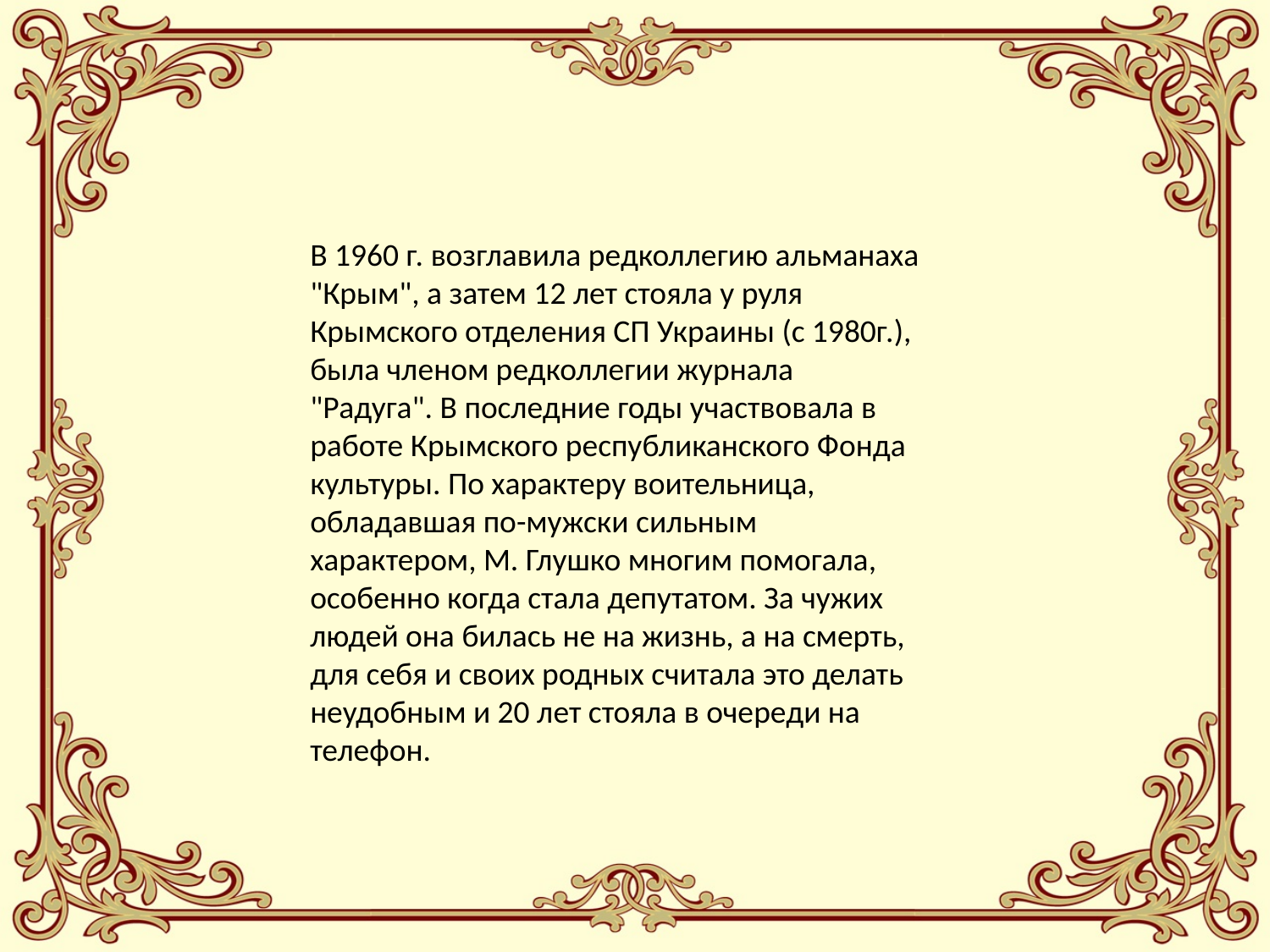

В 1960 г. возглавила редколлегию альманаха "Крым", а затем 12 лет стояла у руля Крымского отделения СП Украины (с 1980г.), была членом редколлегии журнала "Радуга". В последние годы участвовала в работе Крымского республиканского Фонда культуры. По характеру воительница, обладавшая по-мужски сильным характером, М. Глушко многим помогала, особенно когда стала депутатом. За чужих людей она билась не на жизнь, а на смерть, для себя и своих родных считала это делать неудобным и 20 лет стояла в очереди на телефон.